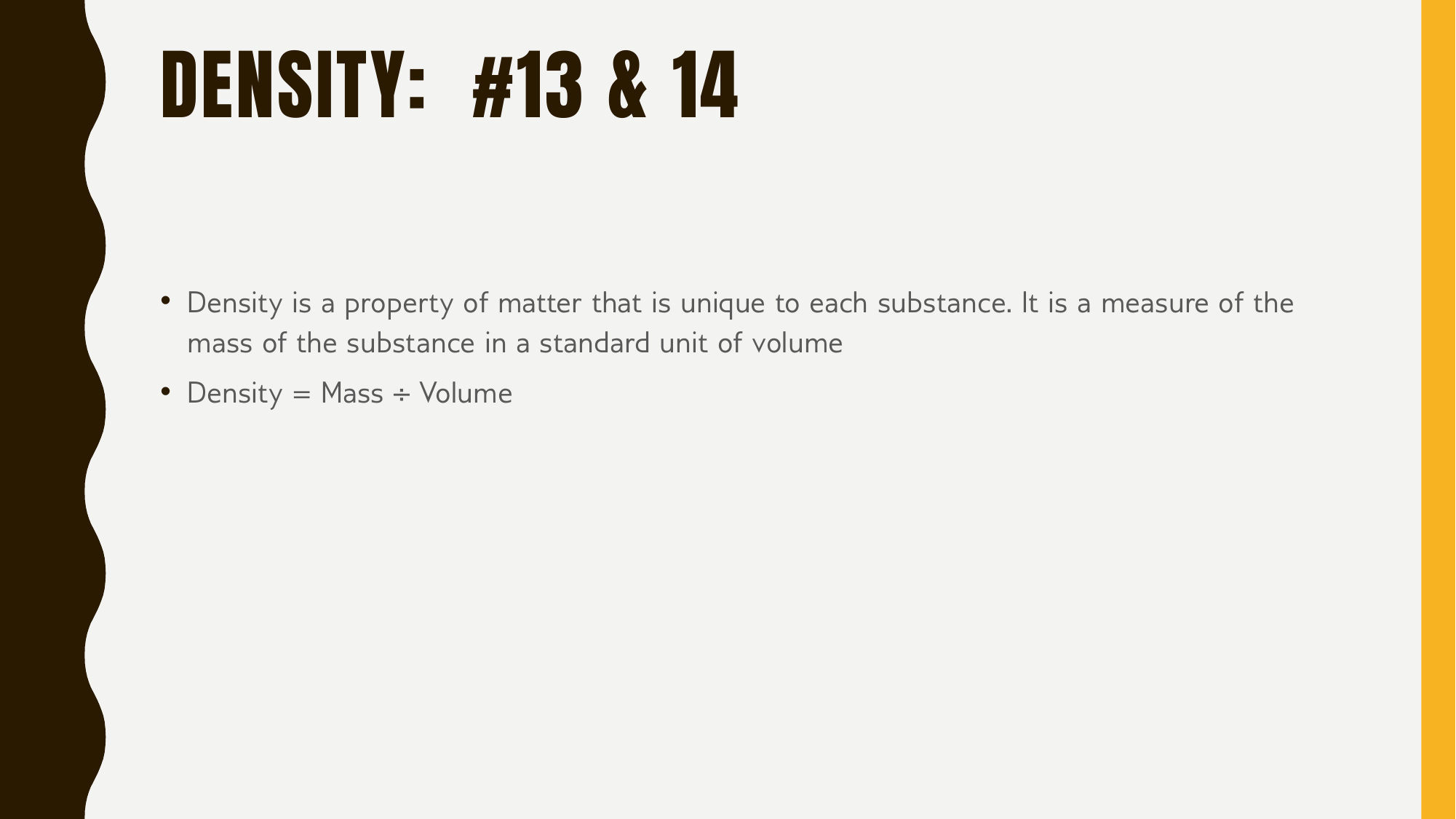

# Density:  #13 & 14
Density is a property of matter that is unique to each substance. It is a measure of the mass of the substance in a standard unit of volume
Density = Mass ÷ Volume